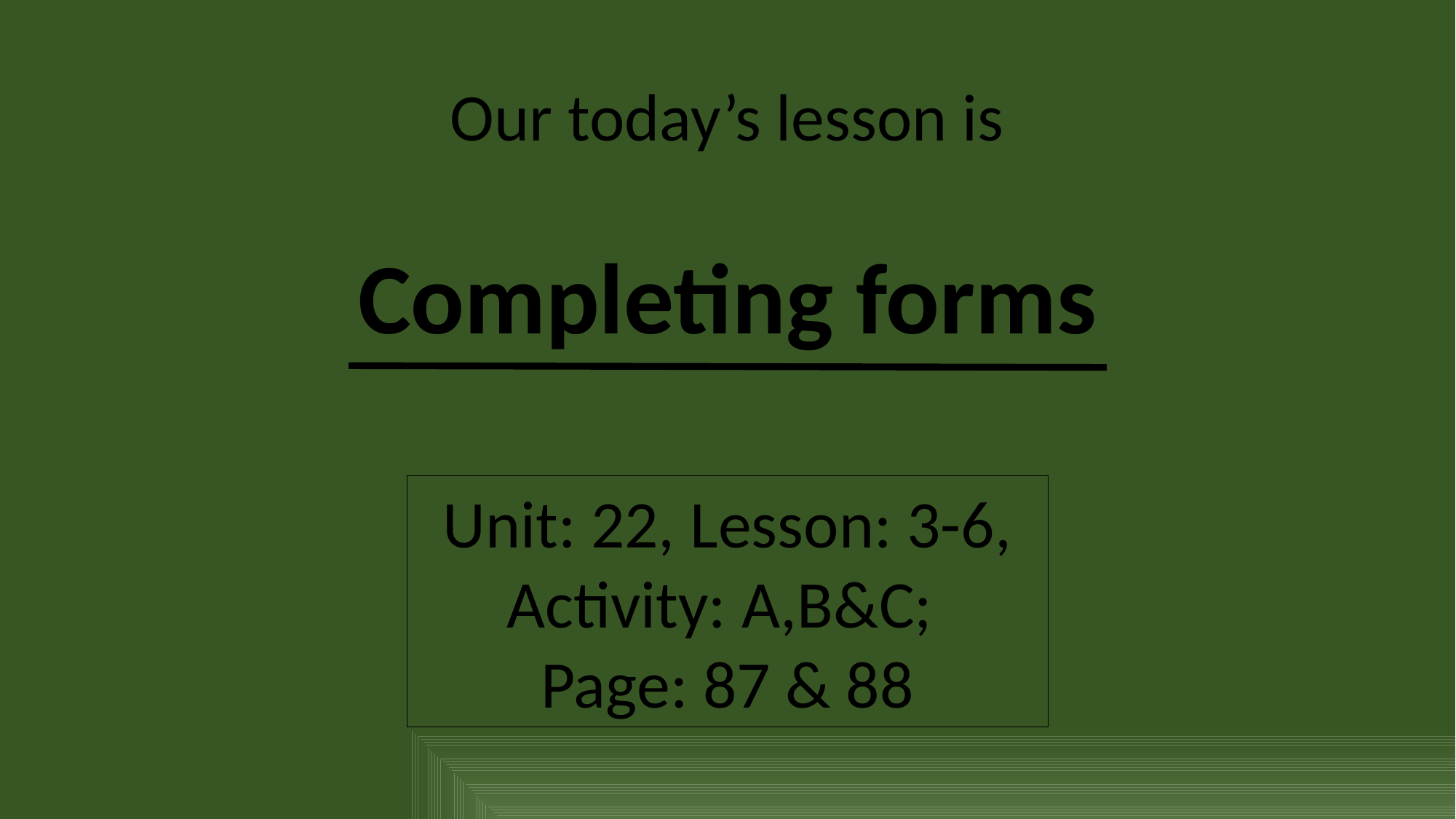

# Our today’s lesson is
Completing forms
Unit: 22, Lesson: 3-6,
Activity: A,B&C;
Page: 87 & 88